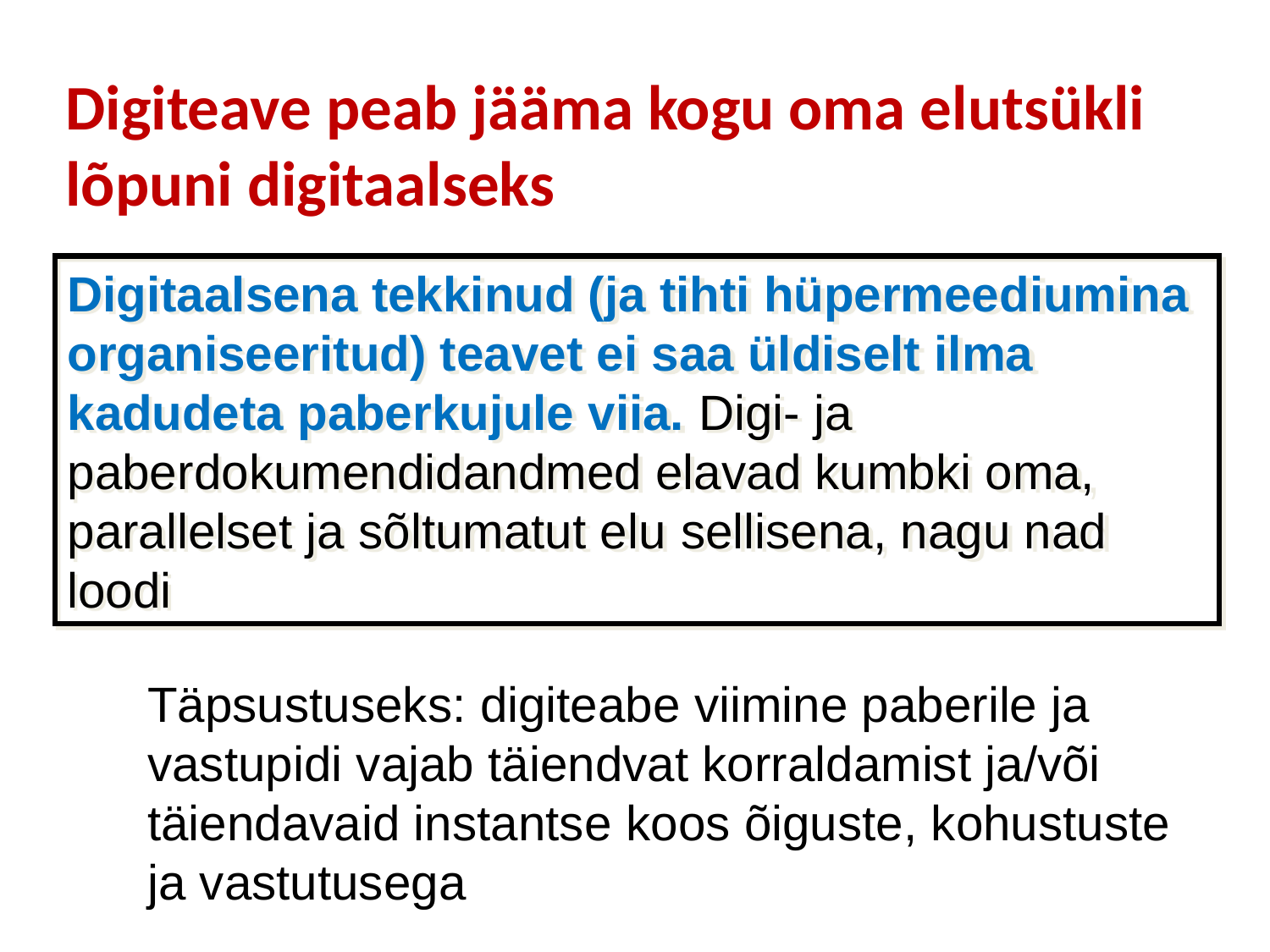

# Digiteave peab jääma kogu oma elutsükli lõpuni digitaalseks
Digitaalsena tekkinud (ja tihti hüpermeediumina organiseeritud) teavet ei saa üldiselt ilma kadudeta paberkujule viia. Digi- ja paberdokumendidandmed elavad kumbki oma, parallelset ja sõltumatut elu sellisena, nagu nad loodi
Täpsustuseks: digiteabe viimine paberile ja vastupidi vajab täiendvat korraldamist ja/või täiendavaid instantse koos õiguste, kohustuste ja vastutusega